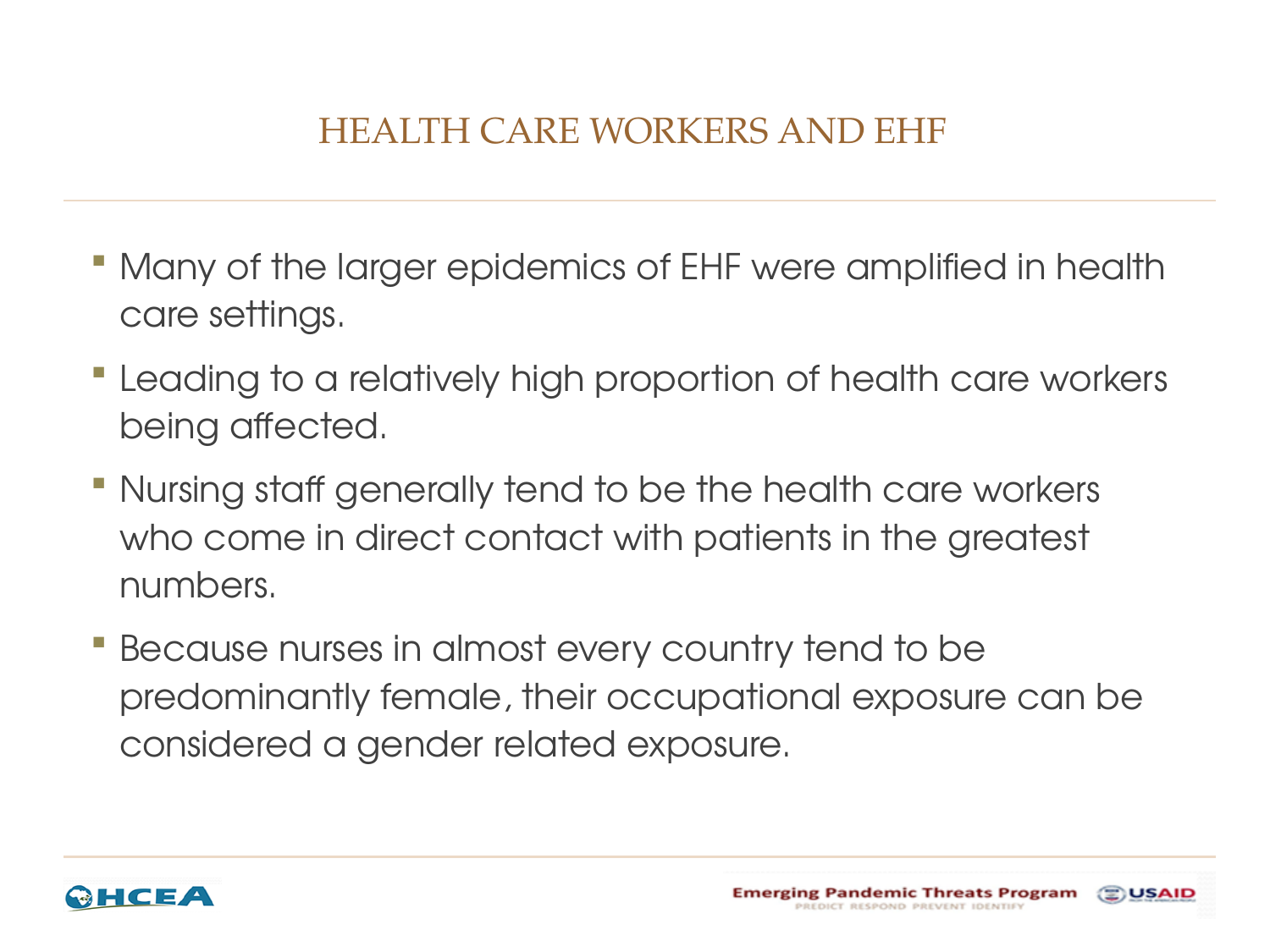

# Health care workers and EHF
Many of the larger epidemics of EHF were amplified in health care settings.
Leading to a relatively high proportion of health care workers being affected.
Nursing staff generally tend to be the health care workers who come in direct contact with patients in the greatest numbers.
Because nurses in almost every country tend to be predominantly female, their occupational exposure can be considered a gender related exposure.